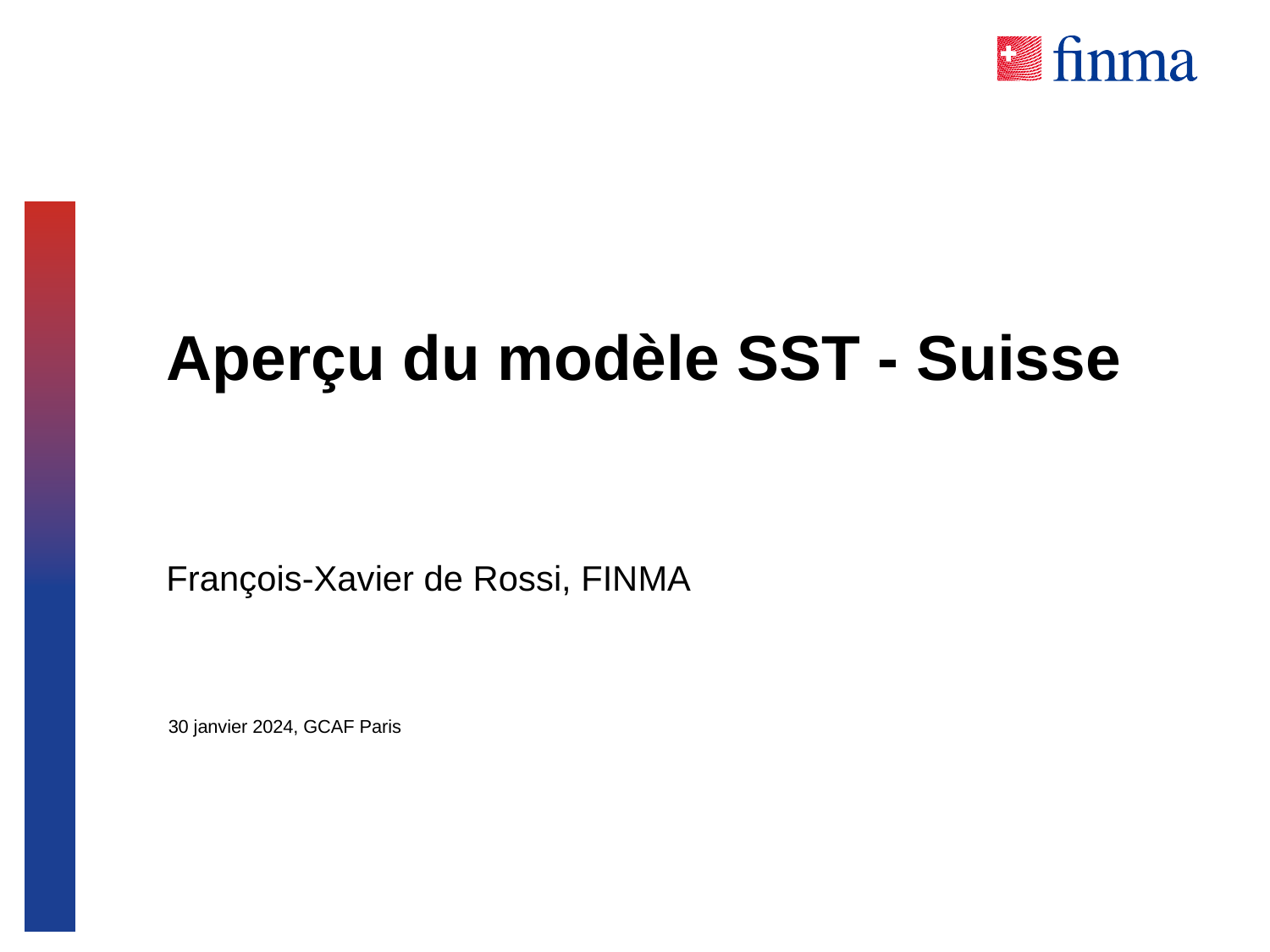

# Aperçu du modèle SST - Suisse
François-Xavier de Rossi, FINMA
30 janvier 2024, GCAF Paris